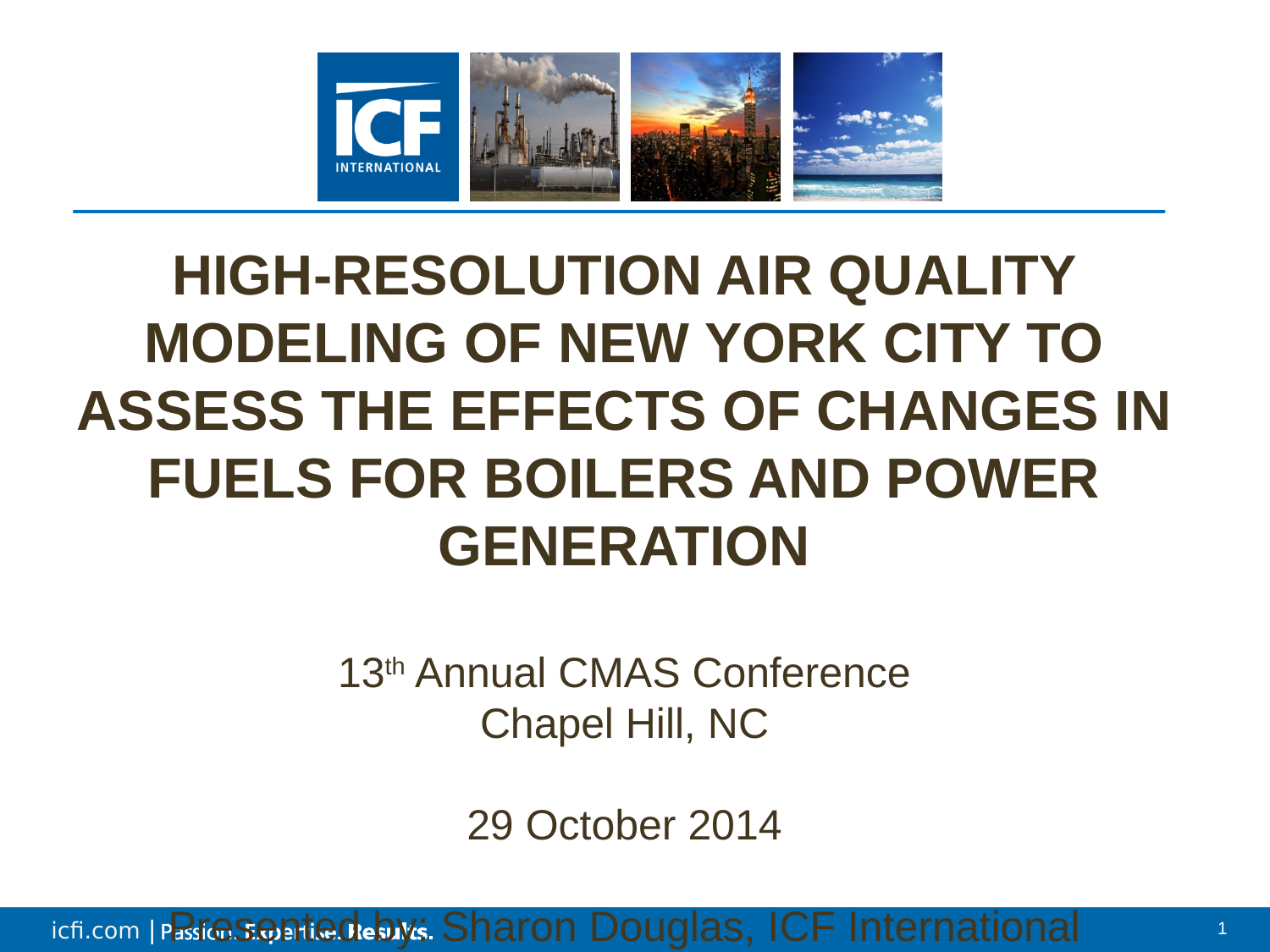

HIGH-RESOLUTION AIR QUALITY MODELING OF NEW YORK CITY TO ASSESS THE EFFECTS OF CHANGES IN FUELS FOR BOILERS AND POWER GENERATION

13th Annual CMAS Conference
Chapel Hill, NC

29 October 2014

Presented by: Sharon Douglas, ICF International